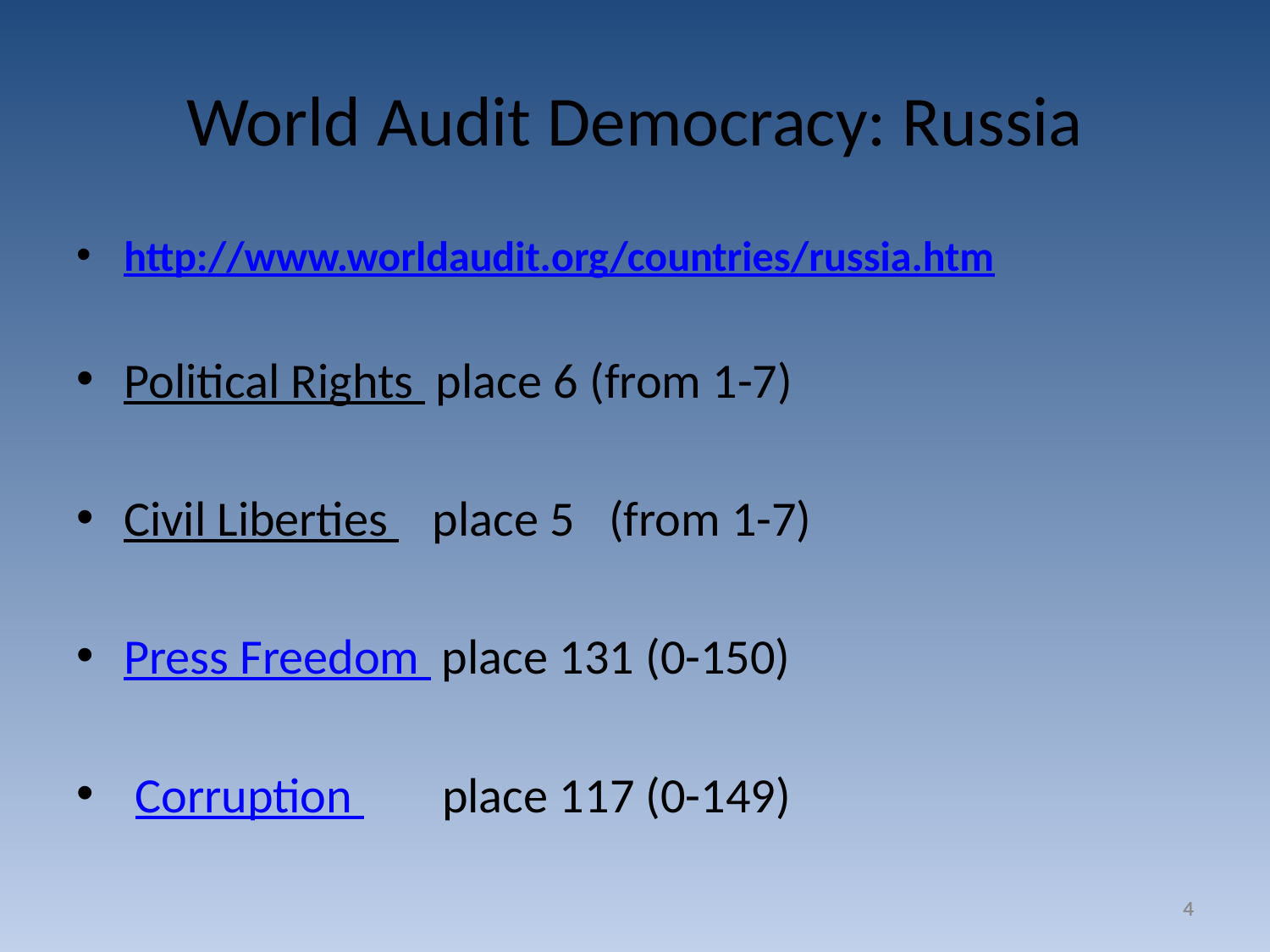

World Audit Democracy: Russia
http://www.worldaudit.org/countries/russia.htm

Political Rights  place 6 (from 1-7)

Civil Liberties    place 5   (from 1-7)

Press Freedom  place 131 (0-150)

 Corruption        place 117 (0-149)
4
4
4